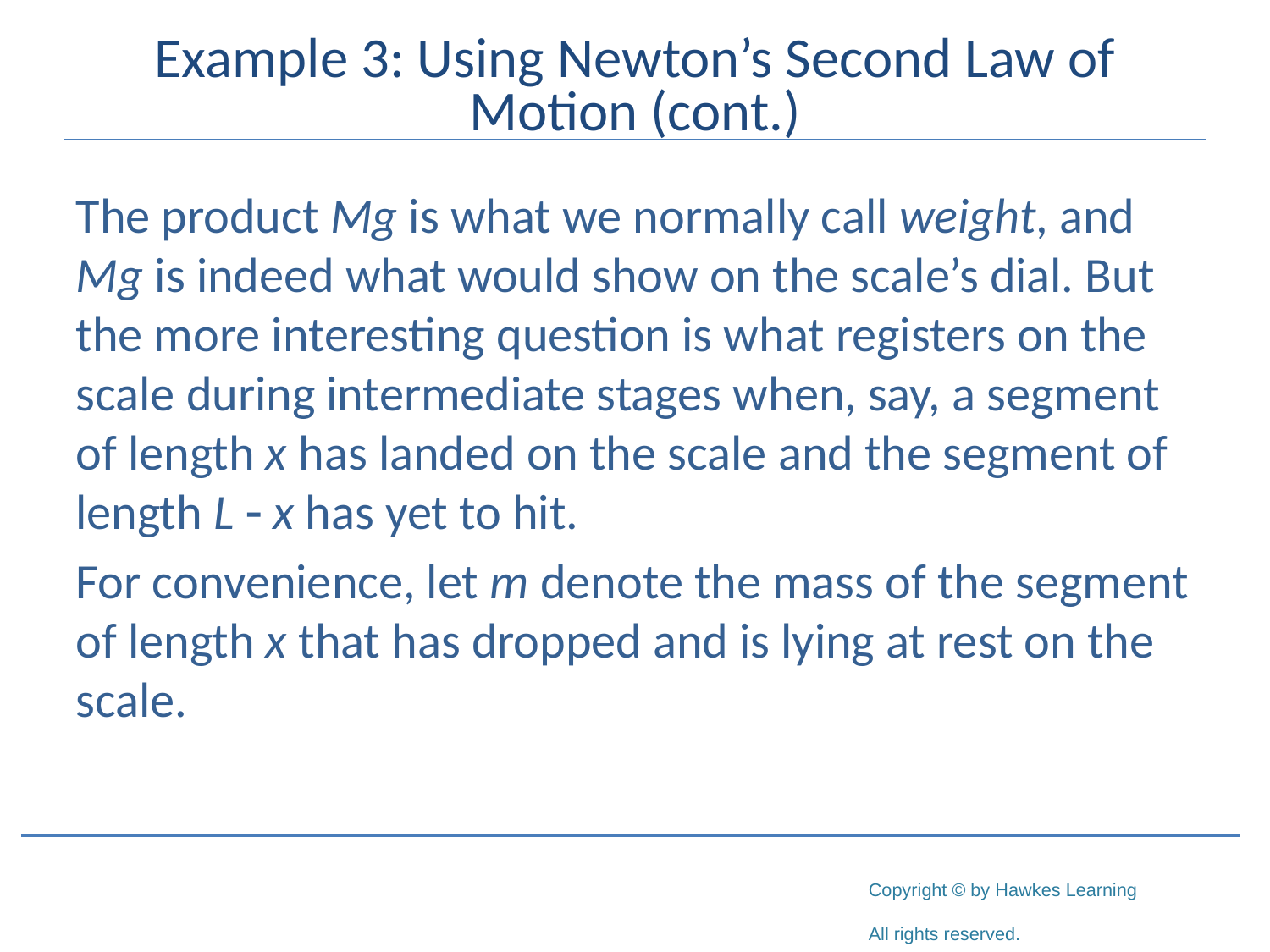

# Example 3: Using Newton’s Second Law of Motion (cont.)
The product Mg is what we normally call weight, and Mg is indeed what would show on the scale’s dial. But the more interesting question is what registers on the scale during intermediate stages when, say, a segment of length x has landed on the scale and the segment of length L − x has yet to hit.
For convenience, let m denote the mass of the segment of length x that has dropped and is lying at rest on the scale.